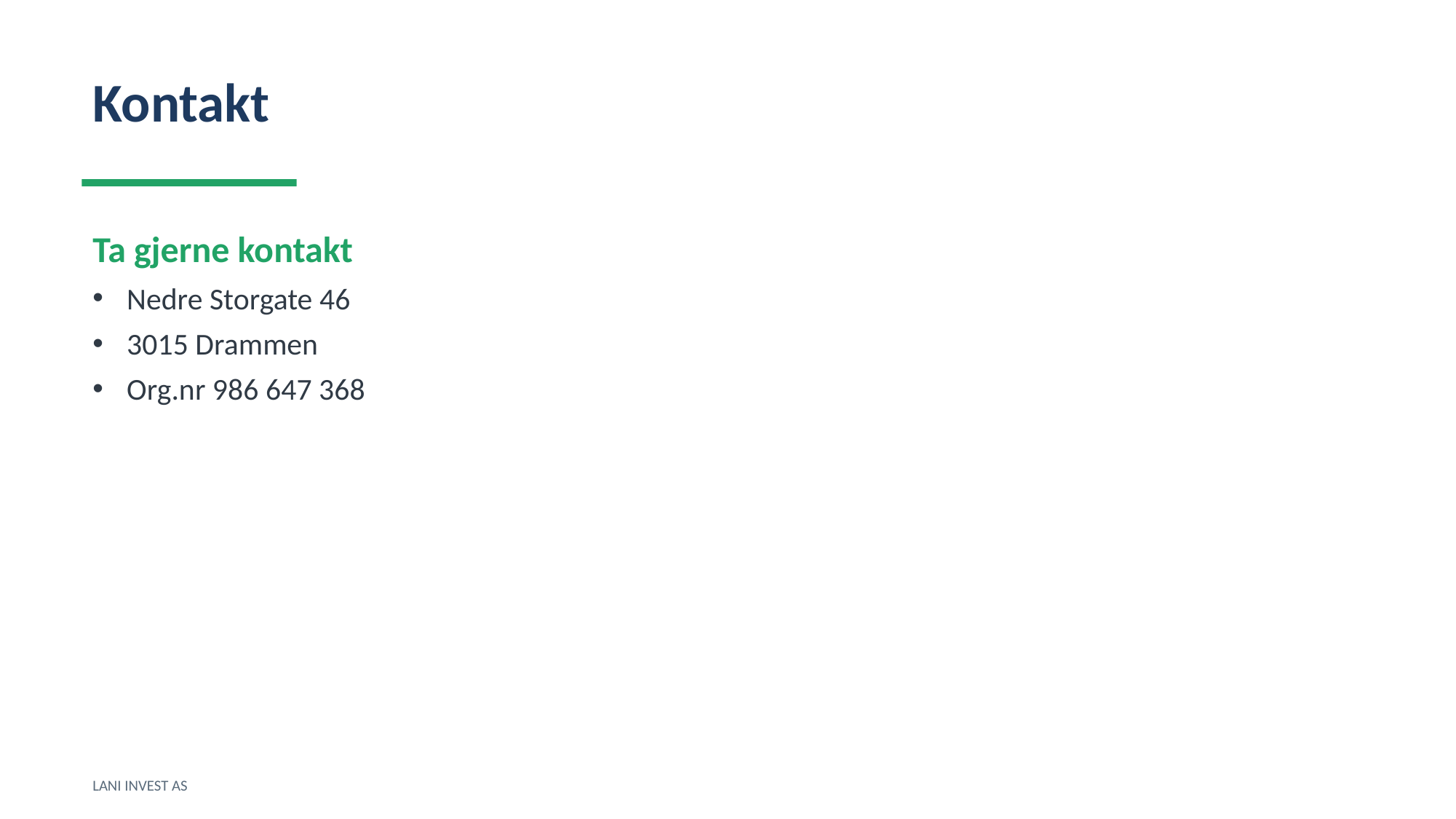

Kontakt

Ta gjerne kontakt
Nedre Storgate 46
3015 Drammen
Org.nr 986 647 368
LANI INVEST AS